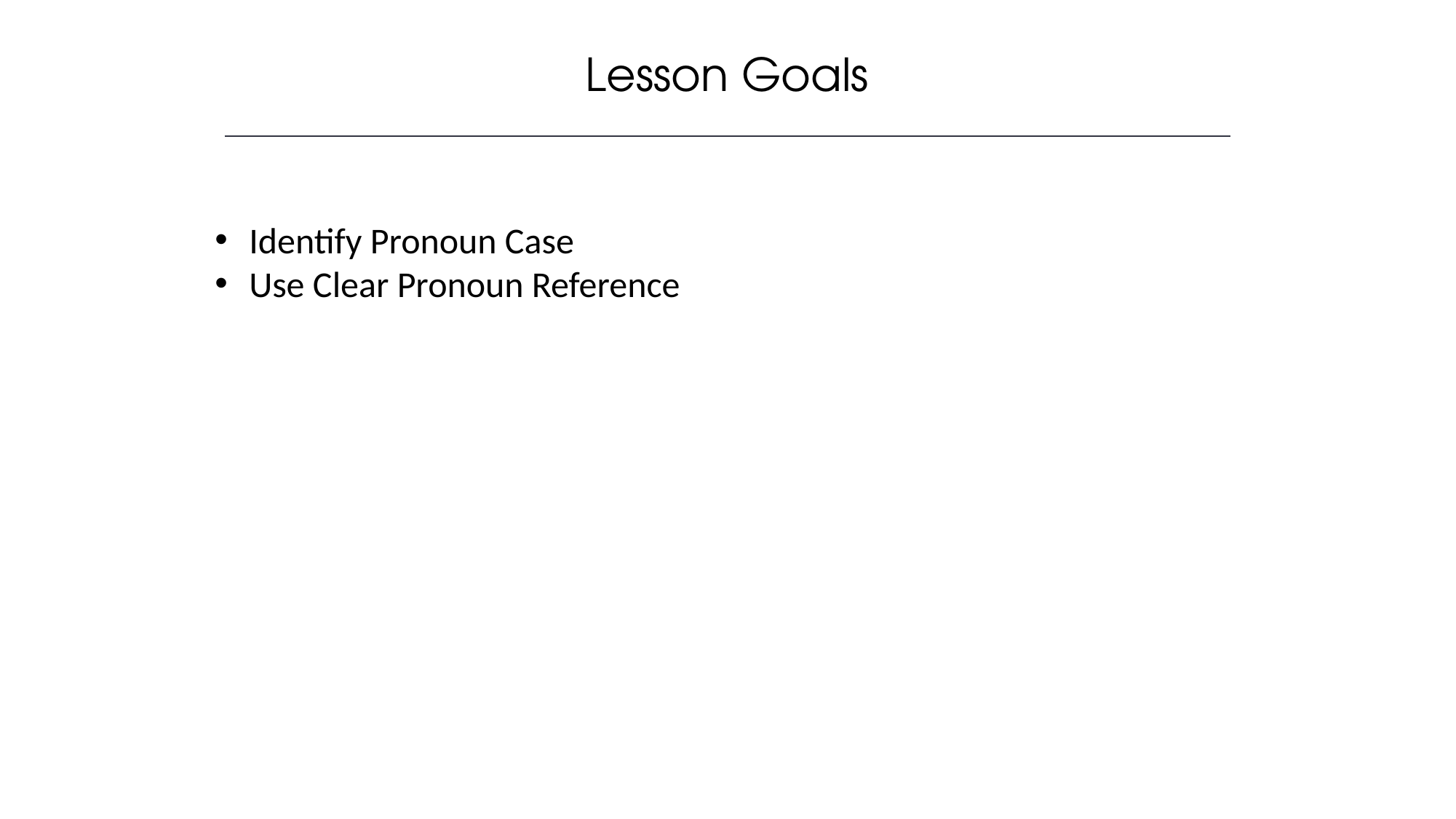

Lesson Goals
Identify Pronoun Case
Use Clear Pronoun Reference